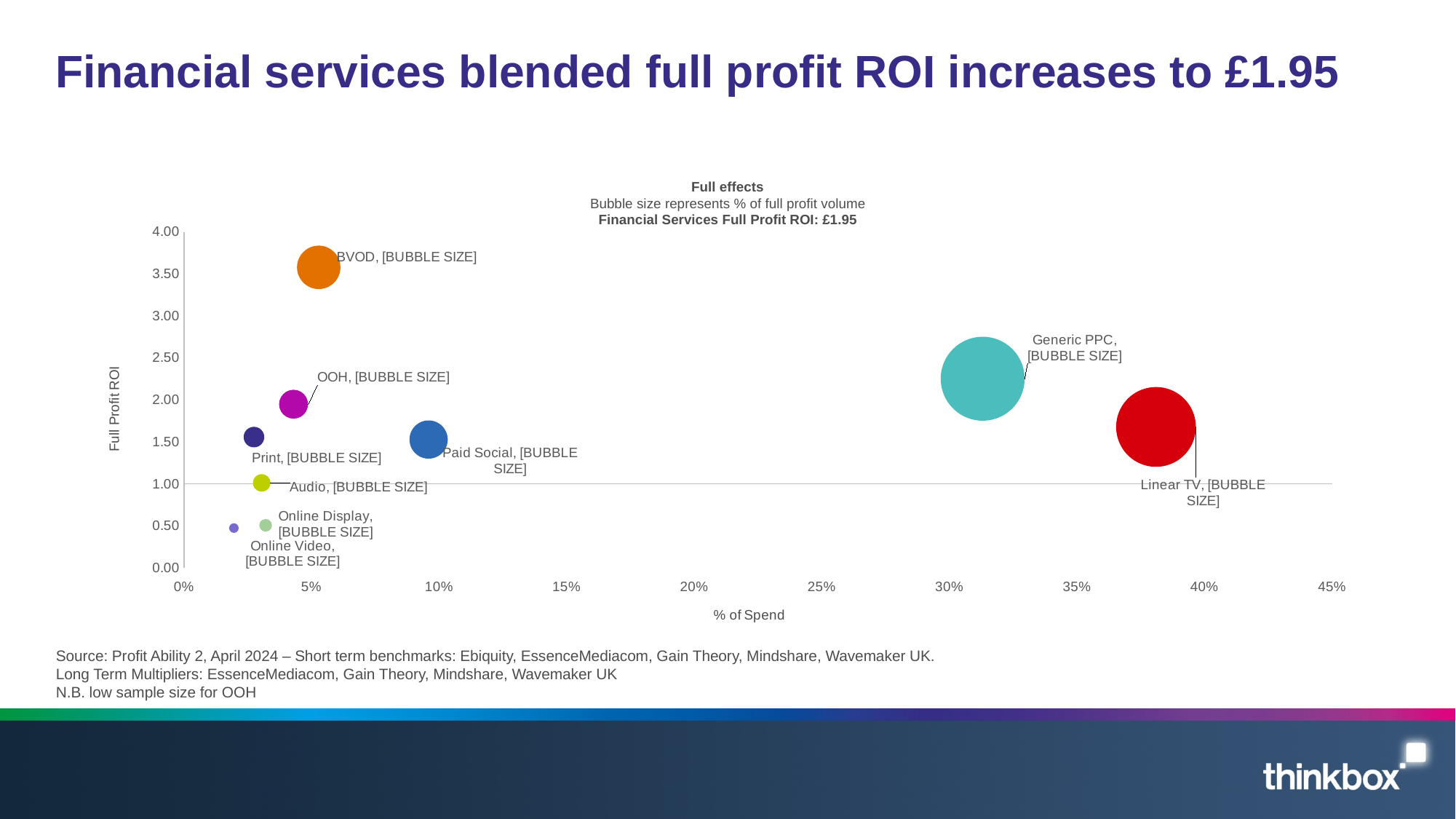

# Financial services blended full profit ROI increases to £1.95

Full effects
Bubble size represents % of full profit volume
Financial Services Full Profit ROI: £1.95

### Chart

| Category | Y-Values |
|---|---|
Source: Profit Ability 2, April 2024 – Short term benchmarks: Ebiquity, EssenceMediacom, Gain Theory, Mindshare, Wavemaker UK.
Long Term Multipliers: EssenceMediacom, Gain Theory, Mindshare, Wavemaker UK
N.B. low sample size for OOH